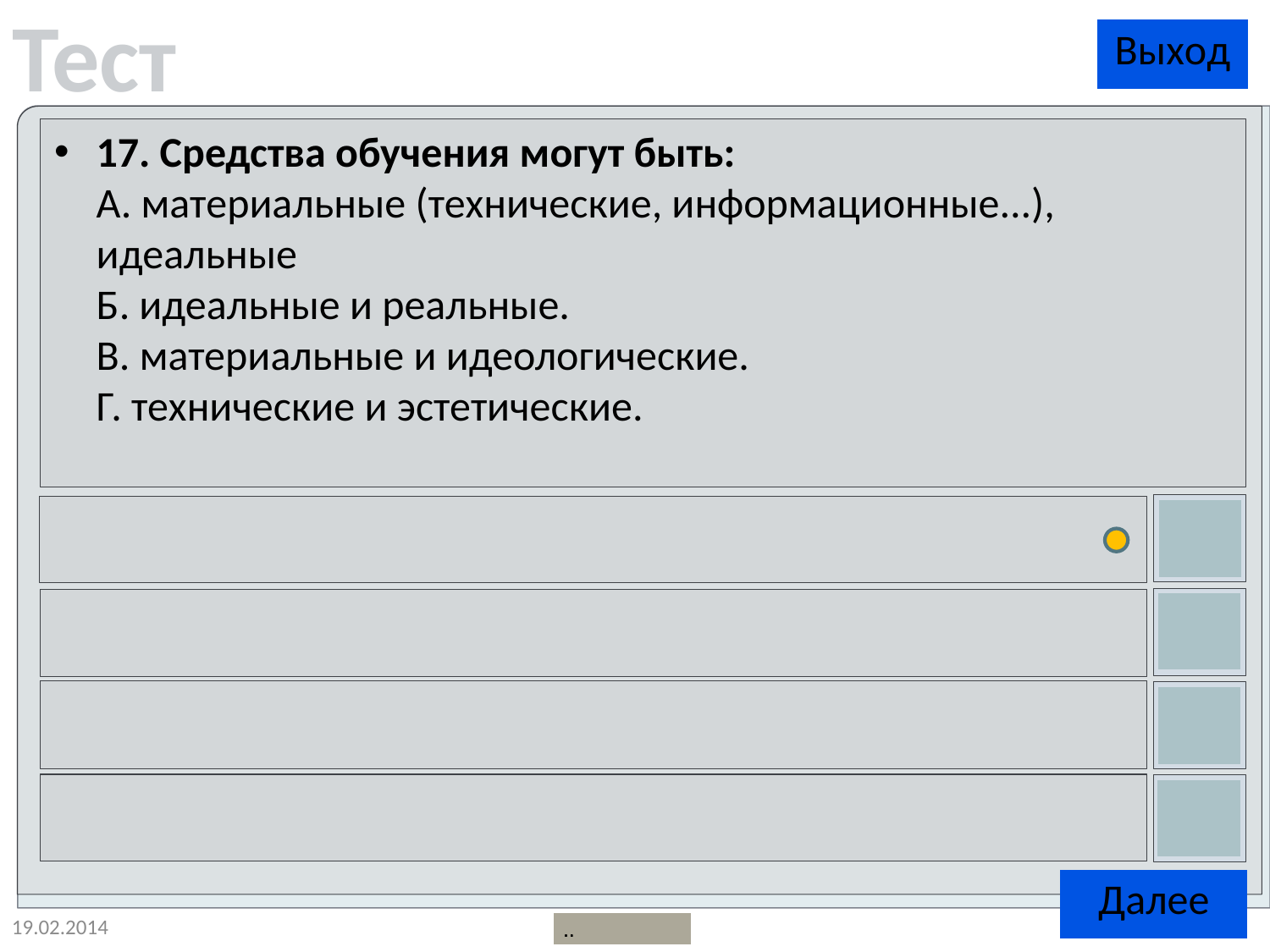

17. Средства обучения могут быть:
А. материальные (технические, информационные...), идеальные
Б. идеальные и реальные.
В. материальные и идеологические.
Г. технические и эстетические.

19.02.2014